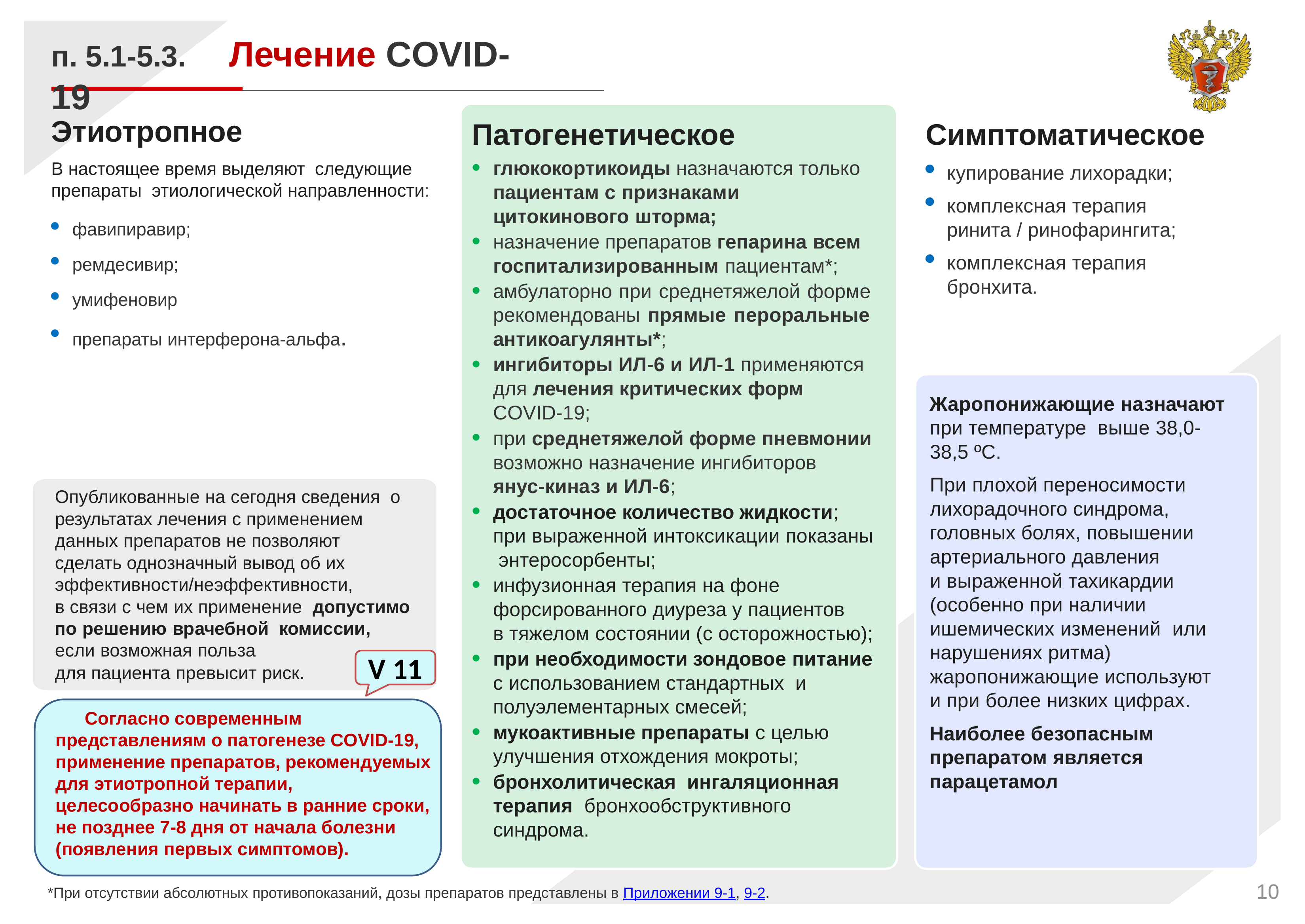

п. 5.1-5.3.	Лечение COVID-19

Этиотропное
В настоящее время выделяют  следующие препараты  этиологической направленности:
фавипиравир;
ремдесивир;
умифеновир
препараты интерферона-альфа.

Симптоматическое
купирование лихорадки;
комплексная терапия  ринита / ринофарингита;
комплексная терапия  бронхита.
Патогенетическое
глюкокортикоиды назначаются только  пациентам с признаками  цитокинового шторма;
назначение препаратов гепарина всем  госпитализированным пациентам*;
амбулаторно при среднетяжелой форме  рекомендованы прямые пероральные  антикоагулянты*;
ингибиторы ИЛ-6 и ИЛ-1 применяются  для лечения критических форм  COVID-19;
при среднетяжелой форме пневмонии
возможно назначение ингибиторов
янус-киназ и ИЛ-6;
достаточное количество жидкости;  при выраженной интоксикации показаны  энтеросорбенты;
инфузионная терапия на фоне  форсированного диуреза у пациентов
в тяжелом состоянии (с осторожностью);
при необходимости зондовое питание
с использованием стандартных  и полуэлементарных смесей;
мукоактивные препараты с целью  улучшения отхождения мокроты;
бронхолитическая  ингаляционная терапия  бронхообструктивного синдрома.

Жаропонижающие назначают
при температуре  выше 38,0-38,5 ºС.
При плохой переносимости  лихорадочного синдрома,  головных болях, повышении  артериального давления
и выраженной тахикардии  (особенно при наличии  ишемических изменений  или нарушениях ритма)
жаропонижающие используют  и при более низких цифрах.
Наиболее безопасным  препаратом является  парацетамол

Опубликованные на сегодня сведения  о результатах лечения с применением  данных препаратов не позволяют  сделать однозначный вывод об их  эффективности/неэффективности,
в связи с чем их применение  допустимо по решению врачебной  комиссии, если возможная польза
для пациента превысит риск.
V 11

Согласно современным представлениям о патогенезе COVID-19, применение препаратов, рекомендуемых для этиотропной терапии, целесообразно начинать в ранние сроки, не позднее 7-8 дня от начала болезни (появления первых симптомов).
10
*При отсутствии абсолютных противопоказаний, дозы препаратов представлены в Приложении 9-1, 9-2.